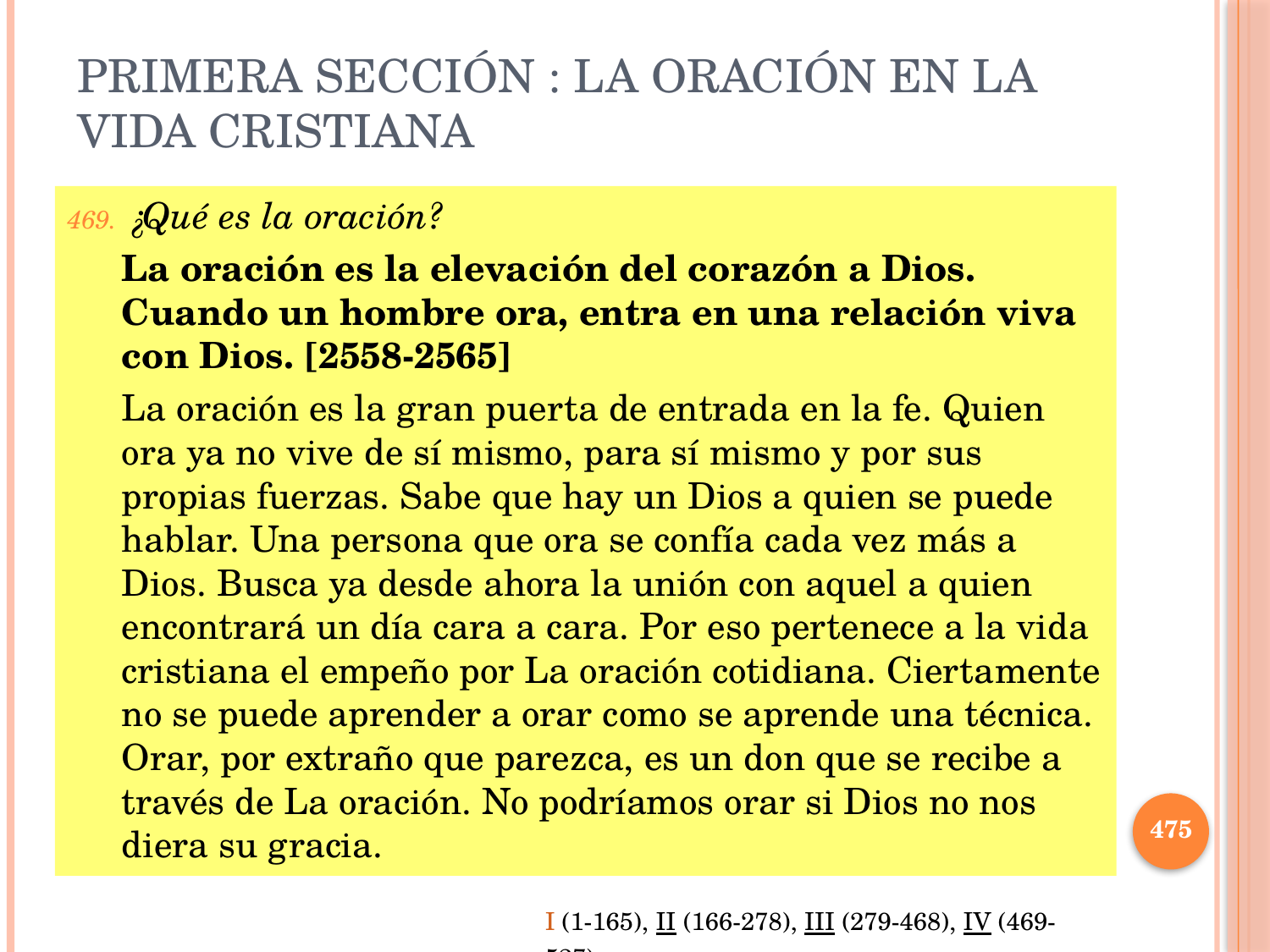

# Primera sección : La oración en la vida cristiana
¿Qué es la oración?
La oración es la elevación del corazón a Dios. Cuando un hombre ora, entra en una relación viva con Dios. [2558-2565]
La oración es la gran puerta de entrada en la fe. Quien ora ya no vive de sí mismo, para sí mismo y por sus propias fuerzas. Sabe que hay un Dios a quien se puede hablar. Una persona que ora se confía cada vez más a Dios. Busca ya desde ahora la unión con aquel a quien encontrará un día cara a cara. Por eso pertenece a la vida cristiana el empeño por La oración cotidiana. Cierta­mente no se puede aprender a orar como se aprende una técnica. Orar, por extraño que parezca, es un don que se recibe a través de La oración. No podríamos orar si Dios no nos diera su gracia.

475
I (1-165), II (166-278), III (279-468), IV (469-527)